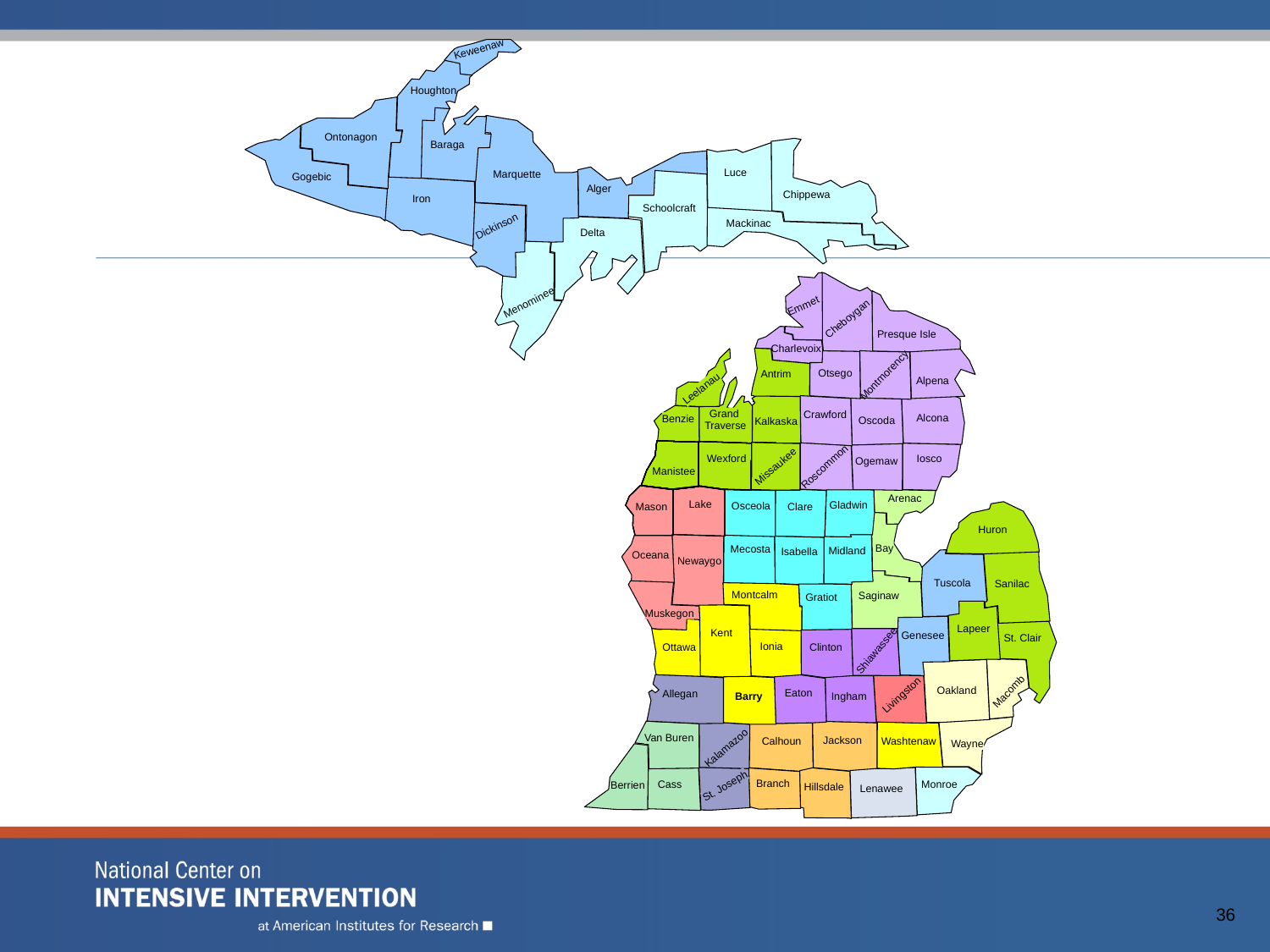

Keweenaw

Houghton

Ontonagon
Baraga

Luce
Marquette

Gogebic

Alger
Chippewa
Iron

Schoolcraft

Mackinac
Dickinson

Delta

Menominee

Emmet
Cheboygan

Presque Isle
Charlevoix

Otsego
Antrim
Montmorency
Alpena

Leelanau

Grand
Crawford
Alcona
Benzie
Oscoda
Kalkaska
Traverse

Iosco
Wexford
Ogemaw
Missaukee
Roscommon
Missaukee
Manistee

Arenac
Lake
Gladwin
Osceola
Clare
Mason

Huron

Bay
Mecosta
Midland
Isabella
Oceana

Newaygo

Tuscola
Sanilac

Montcalm
Saginaw
Gratiot

Muskegon

Lapeer

Kent

Genesee
St. Clair
Ionia
Ottawa
Clinton
Shiawassee

Oakland
Macomb
Eaton
Allegan
Livingston
Ingham
Barry

Van Buren
Jackson
Calhoun
Washtenaw
Wayne

Kalamazoo

Branch
Cass
Monroe
Berrien
St. Joseph
Hillsdale
Lenawee
36